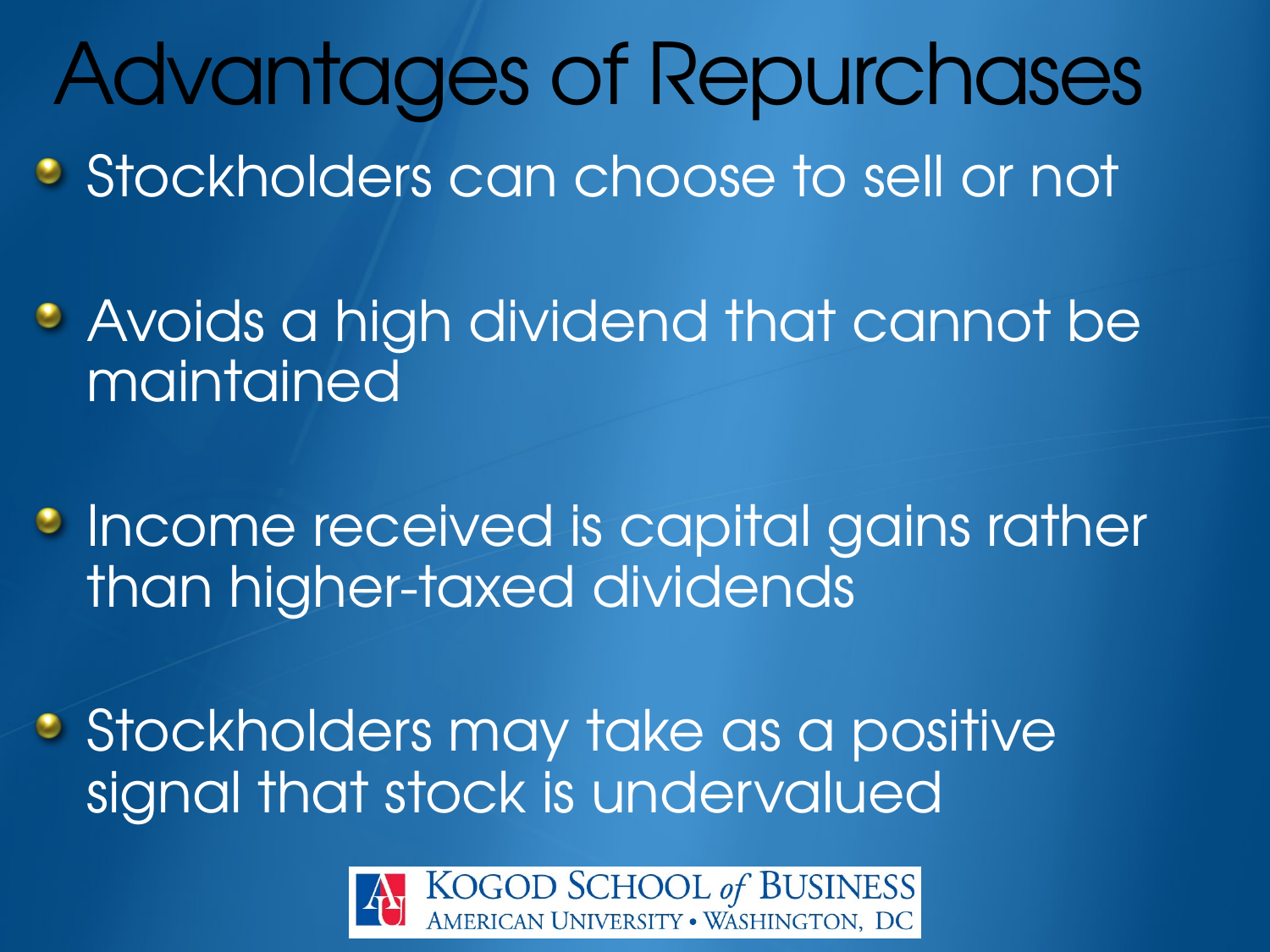

# Advantages of Repurchases
Stockholders can choose to sell or not

Avoids a high dividend that cannot be maintained

Income received is capital gains rather than higher-taxed dividends

Stockholders may take as a positive signal that stock is undervalued